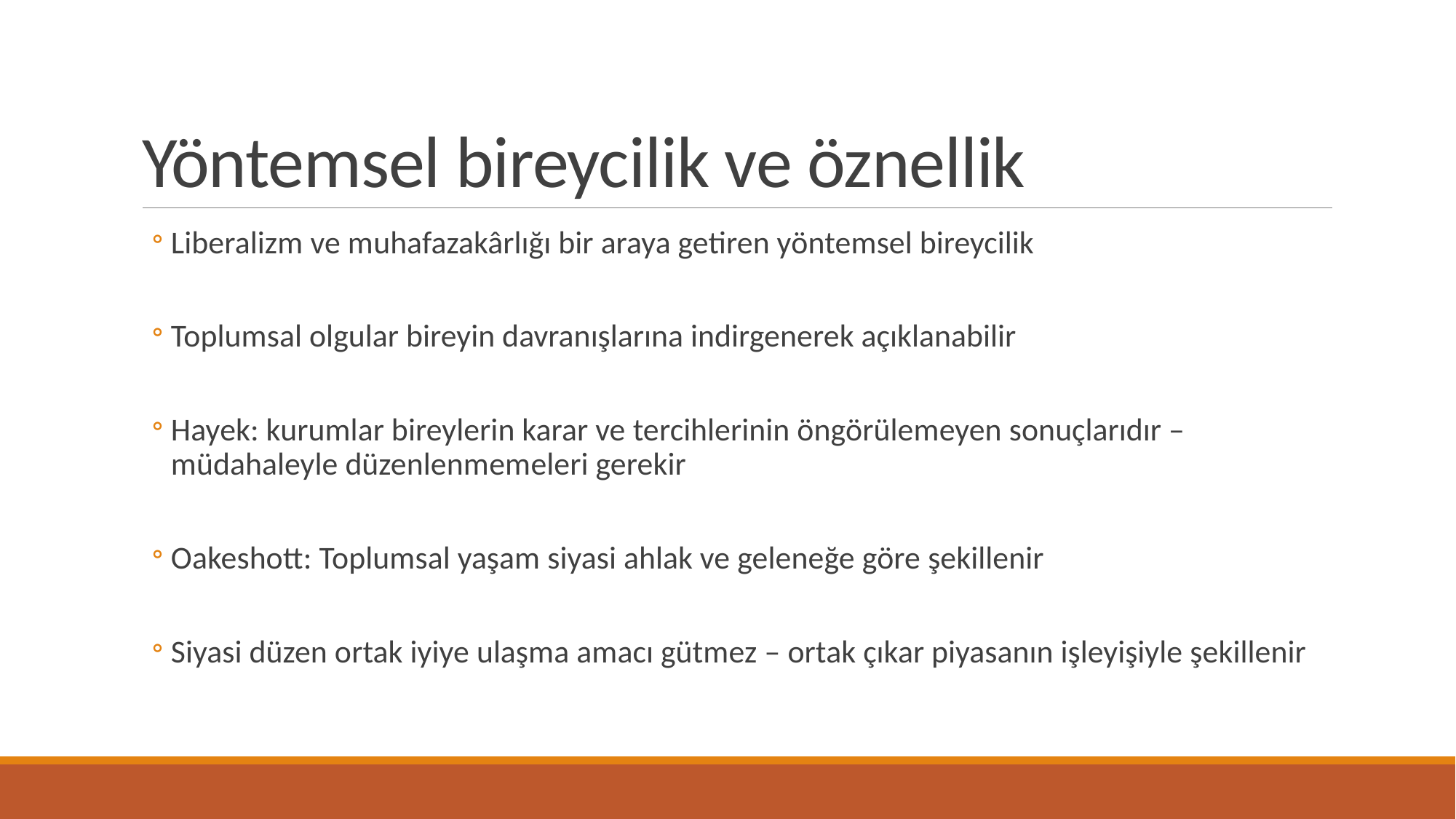

# Yöntemsel bireycilik ve öznellik
Liberalizm ve muhafazakârlığı bir araya getiren yöntemsel bireycilik

Toplumsal olgular bireyin davranışlarına indirgenerek açıklanabilir

Hayek: kurumlar bireylerin karar ve tercihlerinin öngörülemeyen sonuçlarıdır – müdahaleyle düzenlenmemeleri gerekir

Oakeshott: Toplumsal yaşam siyasi ahlak ve geleneğe göre şekillenir

Siyasi düzen ortak iyiye ulaşma amacı gütmez – ortak çıkar piyasanın işleyişiyle şekillenir